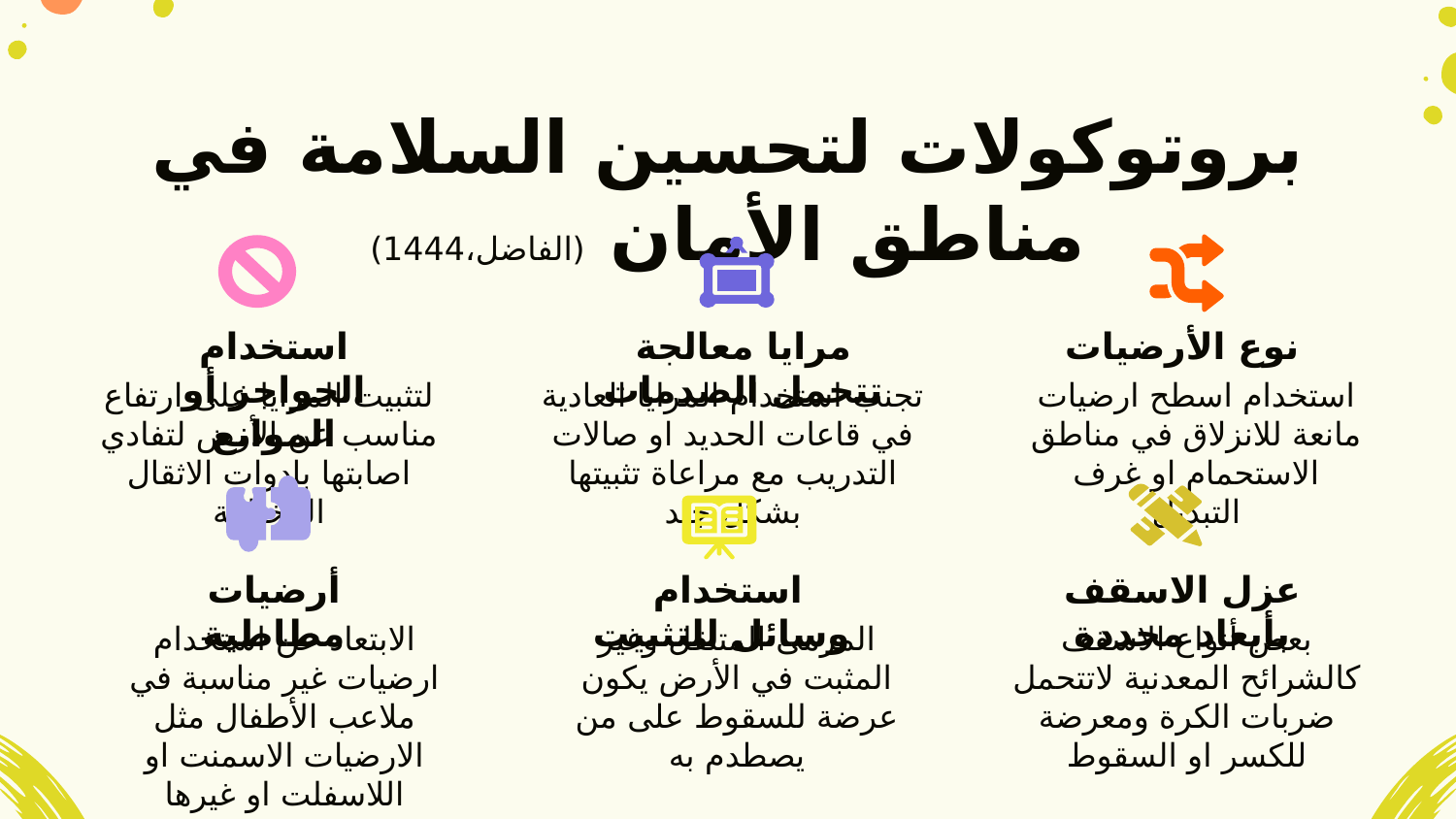

# بروتوكولات لتحسين السلامة في مناطق الأمان (الفاضل،1444)

استخدام الحواجز أو الموانع
مرايا معالجة تتحمل الصدمات
نوع الأرضيات
لتثبيت المرايا على ارتفاع مناسب عن الأرض لتفادي اصابتها بادوات الاثقال المختلفة
تجنب استخدام المرايا العادية في قاعات الحديد او صالات التدريب مع مراعاة تثبيتها بشكل جيد
استخدام اسطح ارضيات مانعة للانزلاق في مناطق الاستحمام او غرف التبديل

أرضيات مطاطية
استخدام وسائل للتثبيت
عزل الاسقف بأبعاد محددة
الابتعاد عن استخدام ارضيات غير مناسبة في ملاعب الأطفال مثل الارضيات الاسمنت او اللاسفلت او غيرها
المرمى المتنقل وغير المثبت في الأرض يكون عرضة للسقوط على من يصطدم به
بعض أنواع الاسقف كالشرائح المعدنية لاتتحمل ضربات الكرة ومعرضة للكسر او السقوط